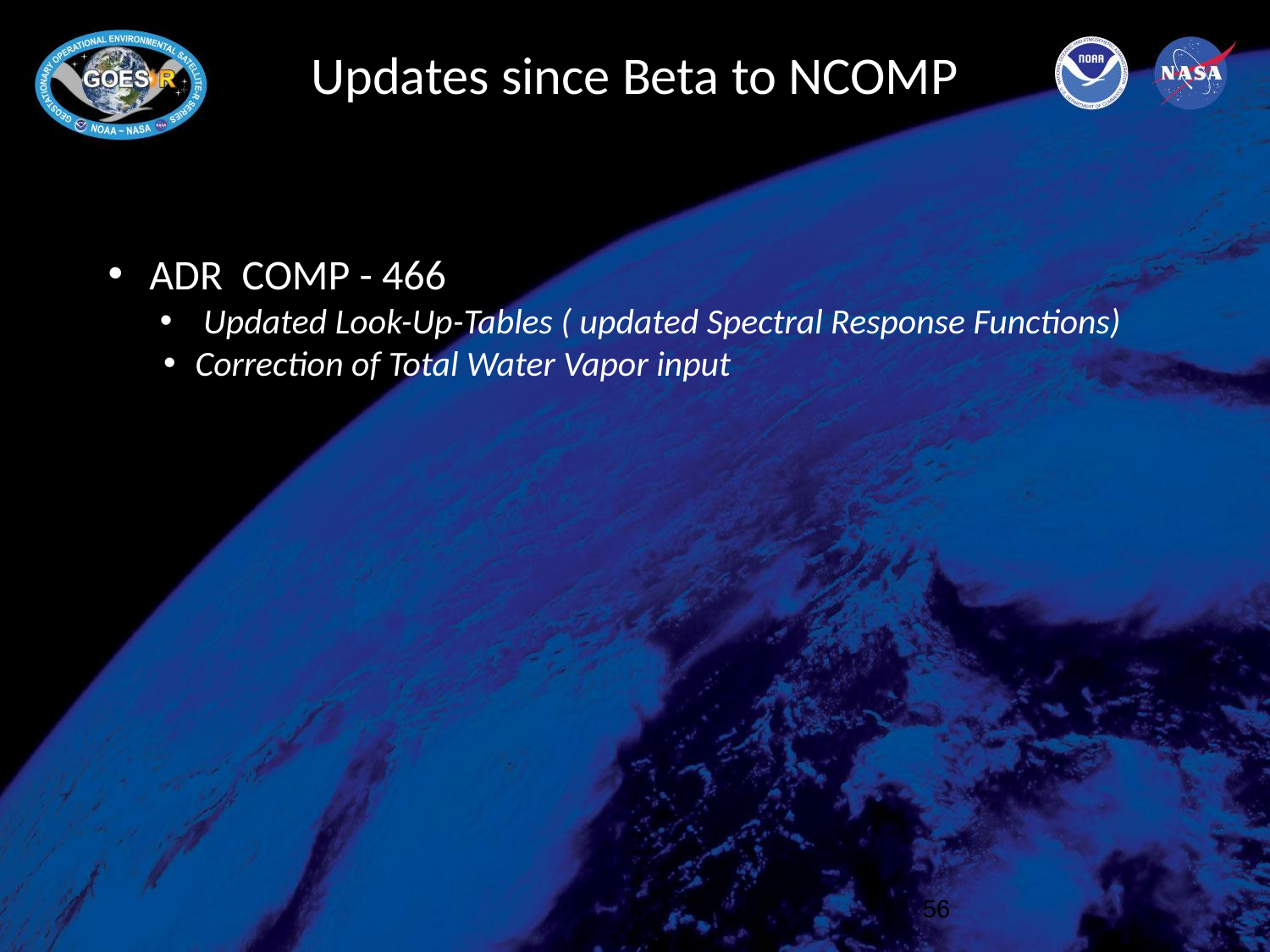

# Updates since Beta to NCOMP
 ADR  COMP - 466
 Updated Look-Up-Tables ( updated Spectral Response Functions)
Correction of Total Water Vapor input
56